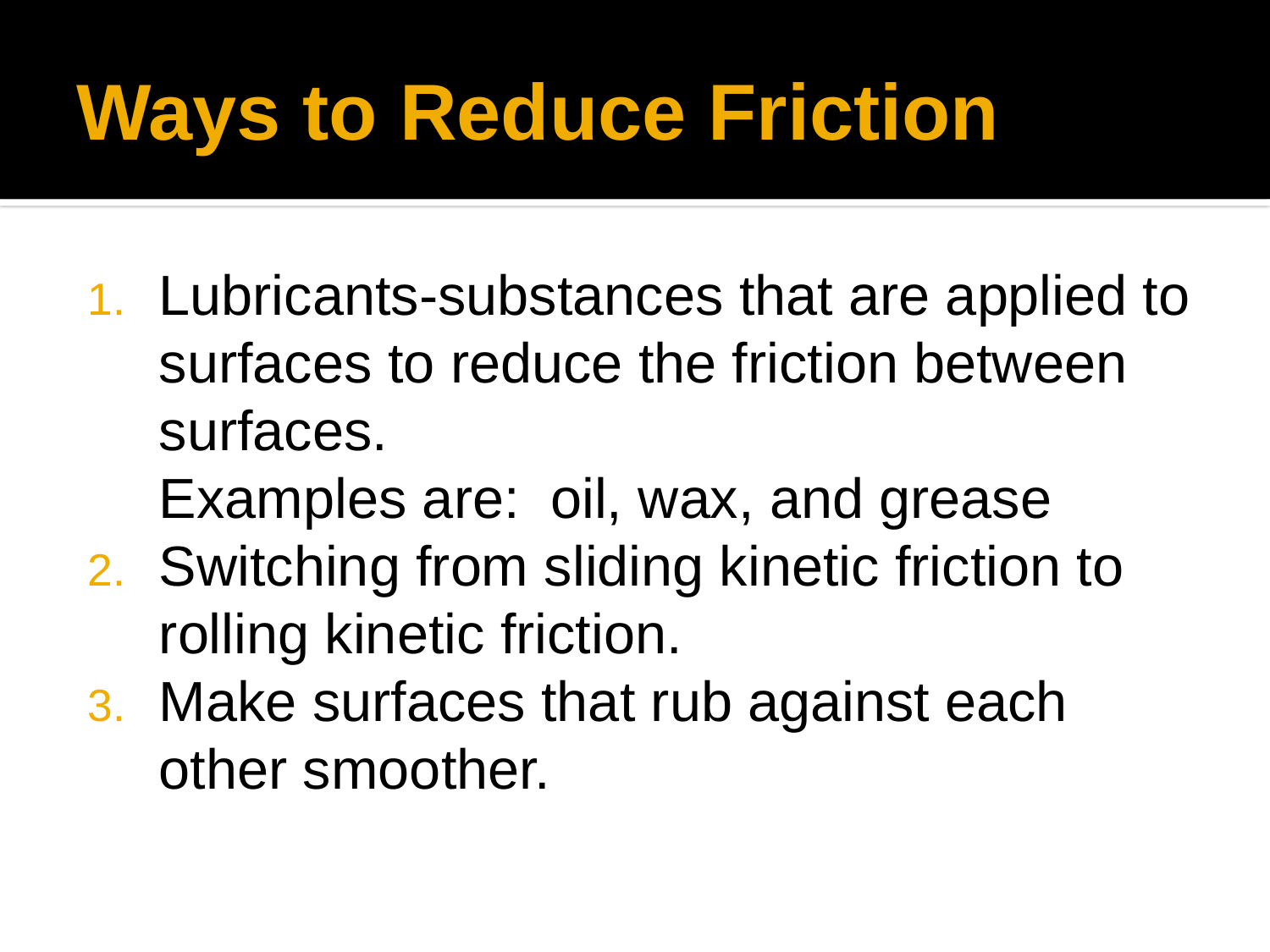

# Ways to Reduce Friction
Lubricants-substances that are applied to surfaces to reduce the friction between surfaces.
	Examples are:  oil, wax, and grease
Switching from sliding kinetic friction to rolling kinetic friction.
Make surfaces that rub against each other smoother.